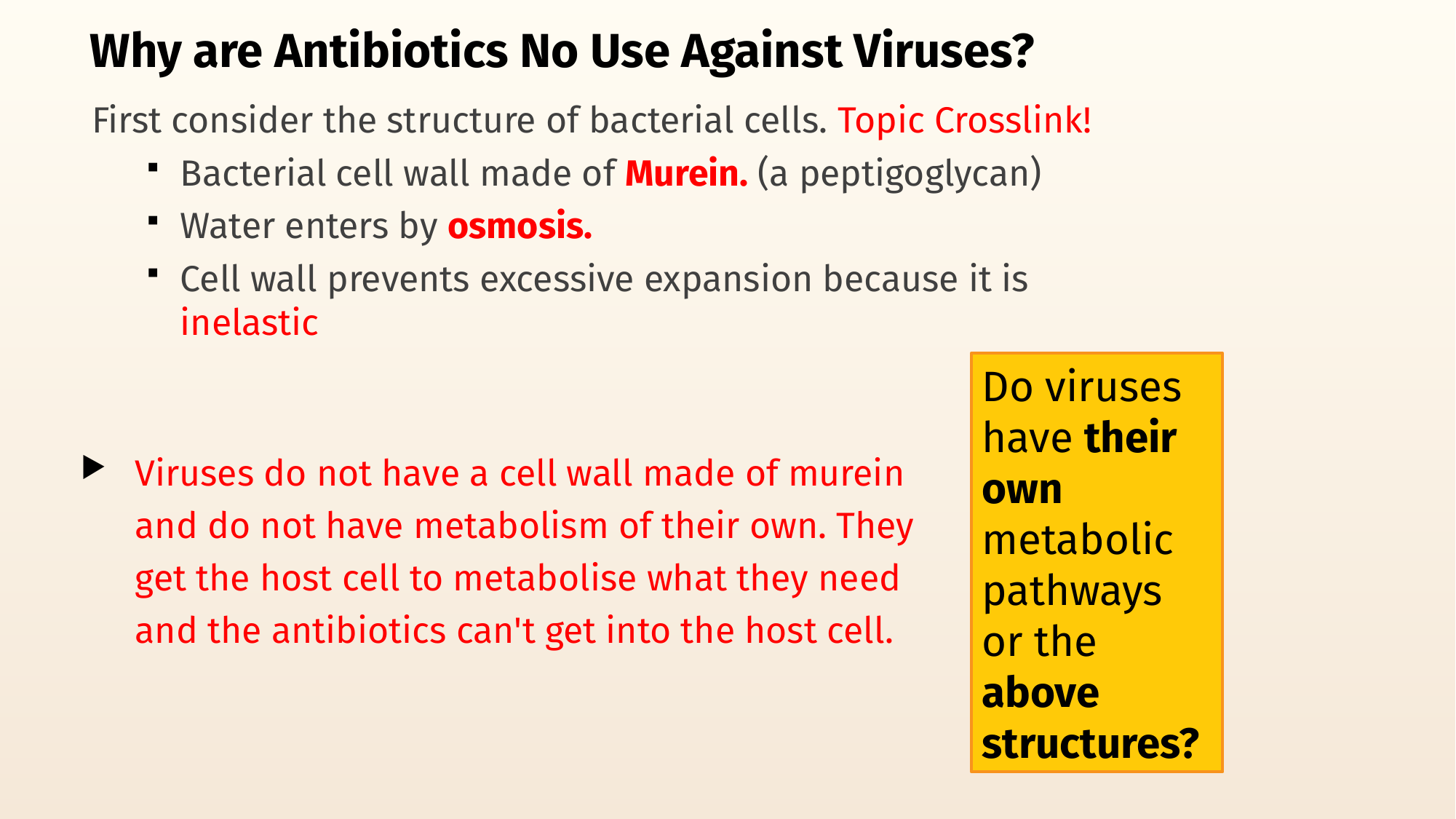

# Why are Antibiotics No Use Against Viruses?
First consider the structure of bacterial cells. Topic Crosslink!
Bacterial cell wall made of Murein. (a peptigoglycan)
Water enters by osmosis.
Cell wall prevents excessive expansion because it is inelastic
Do viruses have their own metabolic pathways or the above structures?
Viruses do not have a cell wall made of murein and do not have metabolism of their own. They get the host cell to metabolise what they need and the antibiotics can't get into the host cell.